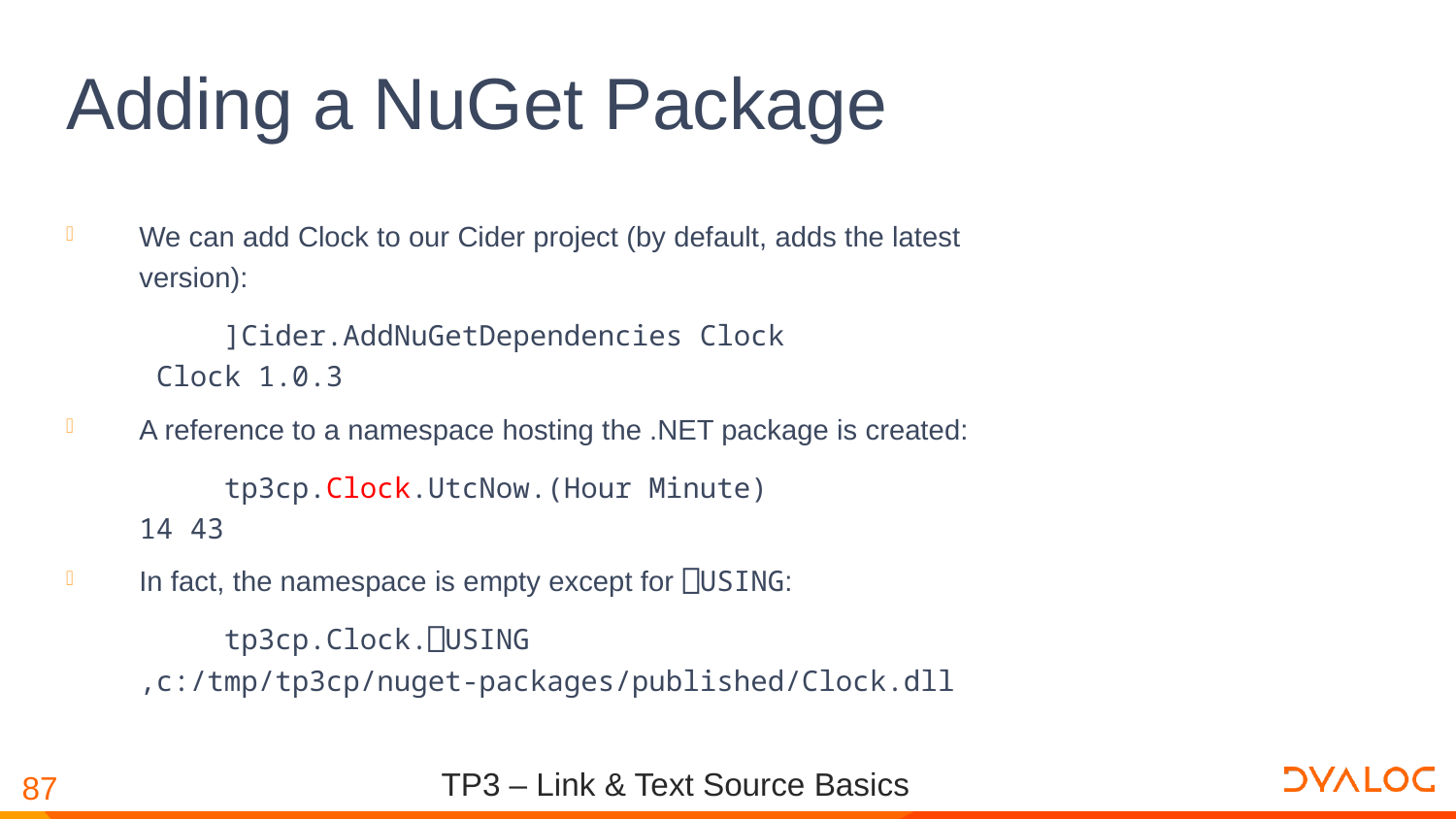

# Adding a NuGet Package
We can add Clock to our Cider project (by default, adds the latest version):
     ]Cider.AddNuGetDependencies Clock
 Clock 1.0.3
A reference to a namespace hosting the .NET package is created:
     tp3cp.Clock.UtcNow.(Hour Minute)
14 43
In fact, the namespace is empty except for ⎕USING:
     tp3cp.Clock.⎕USING
,c:/tmp/tp3cp/nuget-packages/published/Clock.dll